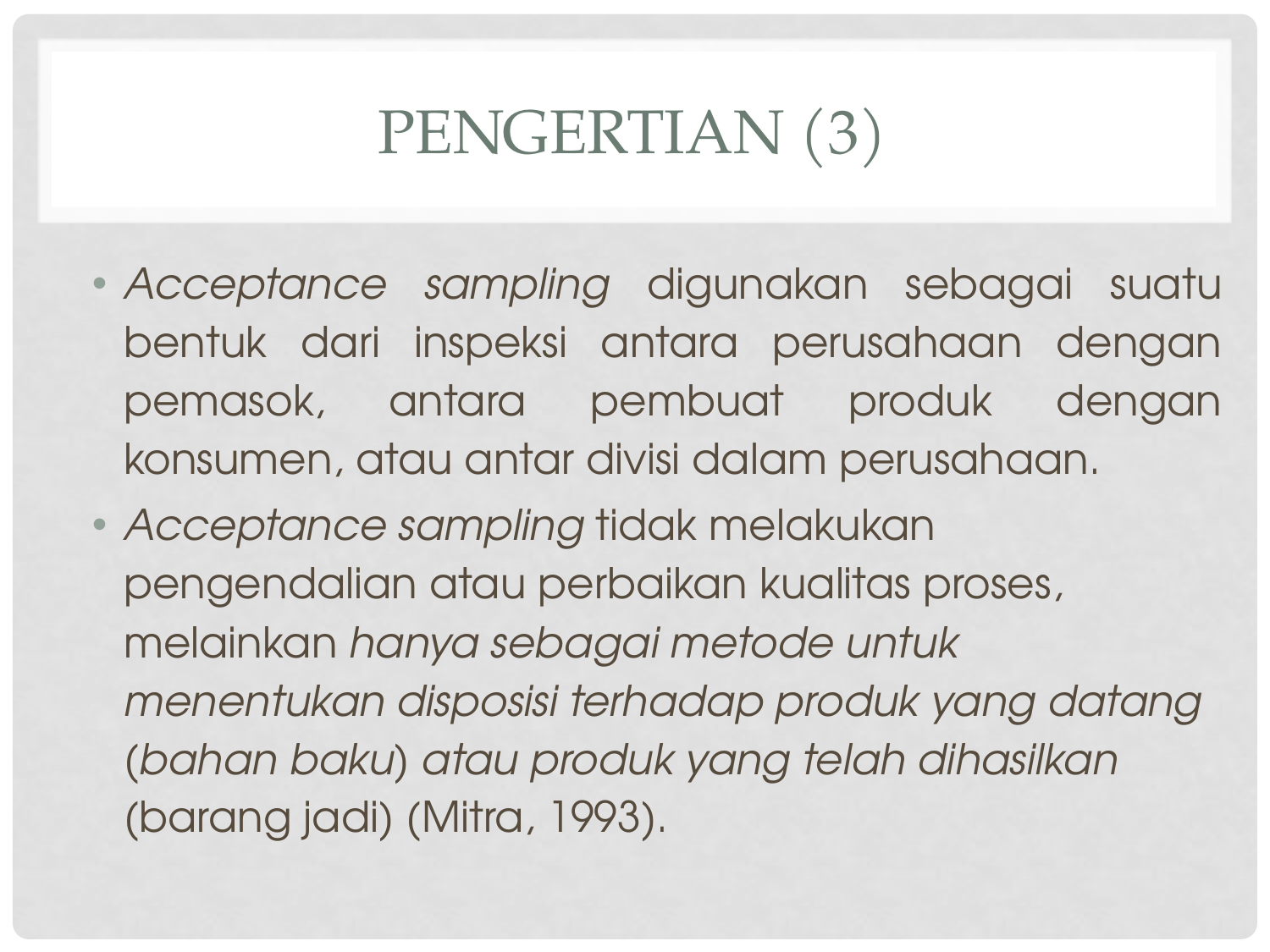

# PENGERTIAN (3)
Acceptance sampling digunakan sebagai suatu bentuk dari inspeksi antara perusahaan dengan pemasok, antara pembuat produk dengan konsumen, atau antar divisi dalam perusahaan.
Acceptance sampling tidak melakukan pengendalian atau perbaikan kualitas proses, melainkan hanya sebagai metode untuk menentukan disposisi terhadap produk yang datang (bahan baku) atau produk yang telah dihasilkan (barang jadi) (Mitra, 1993).